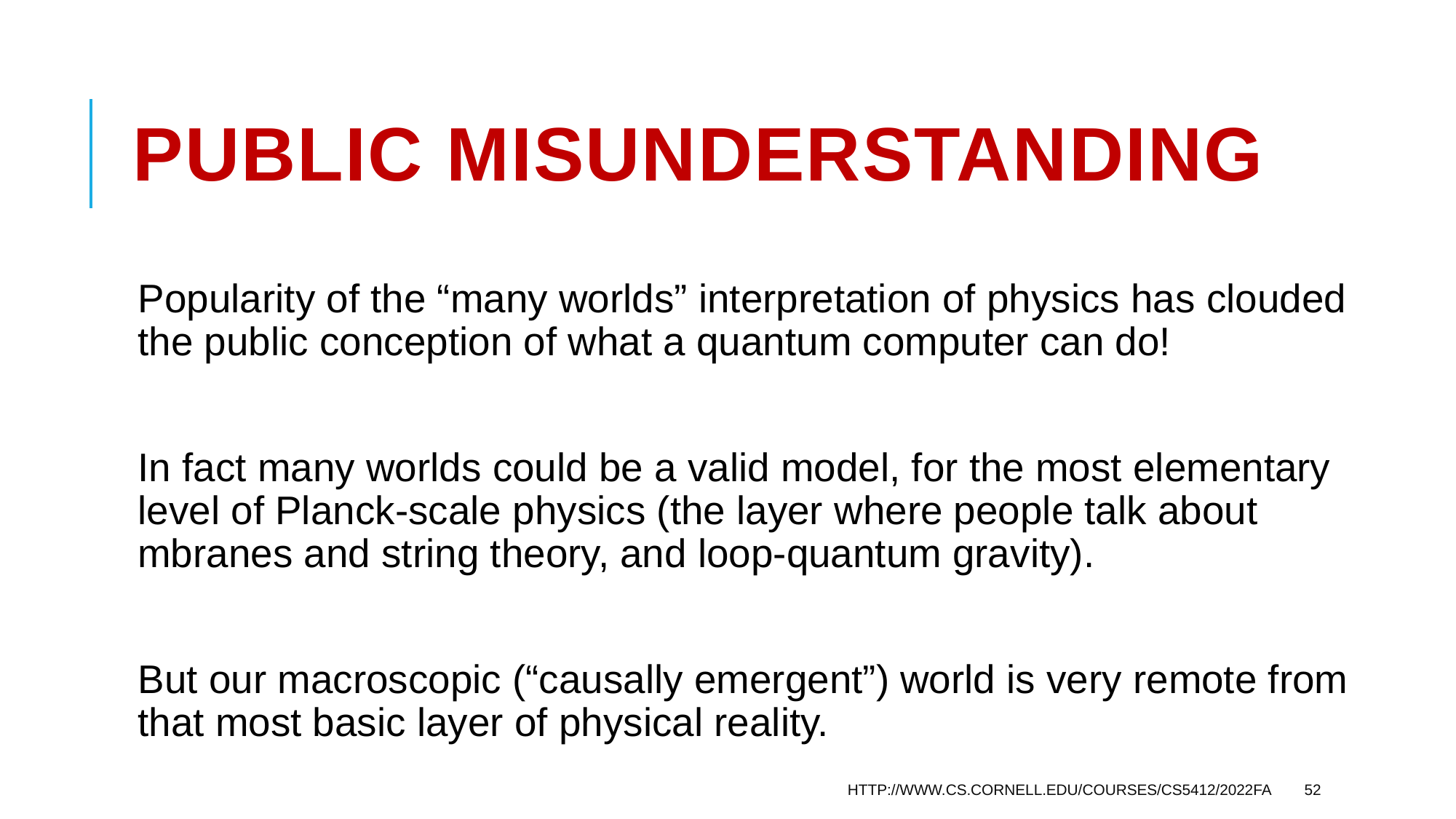

# Public Misunderstanding
Popularity of the “many worlds” interpretation of physics has clouded the public conception of what a quantum computer can do!

In fact many worlds could be a valid model, for the most elementary level of Planck-scale physics (the layer where people talk about mbranes and string theory, and loop-quantum gravity).

But our macroscopic (“causally emergent”) world is very remote from that most basic layer of physical reality.
http://www.cs.cornell.edu/courses/cs5412/2022fa
52